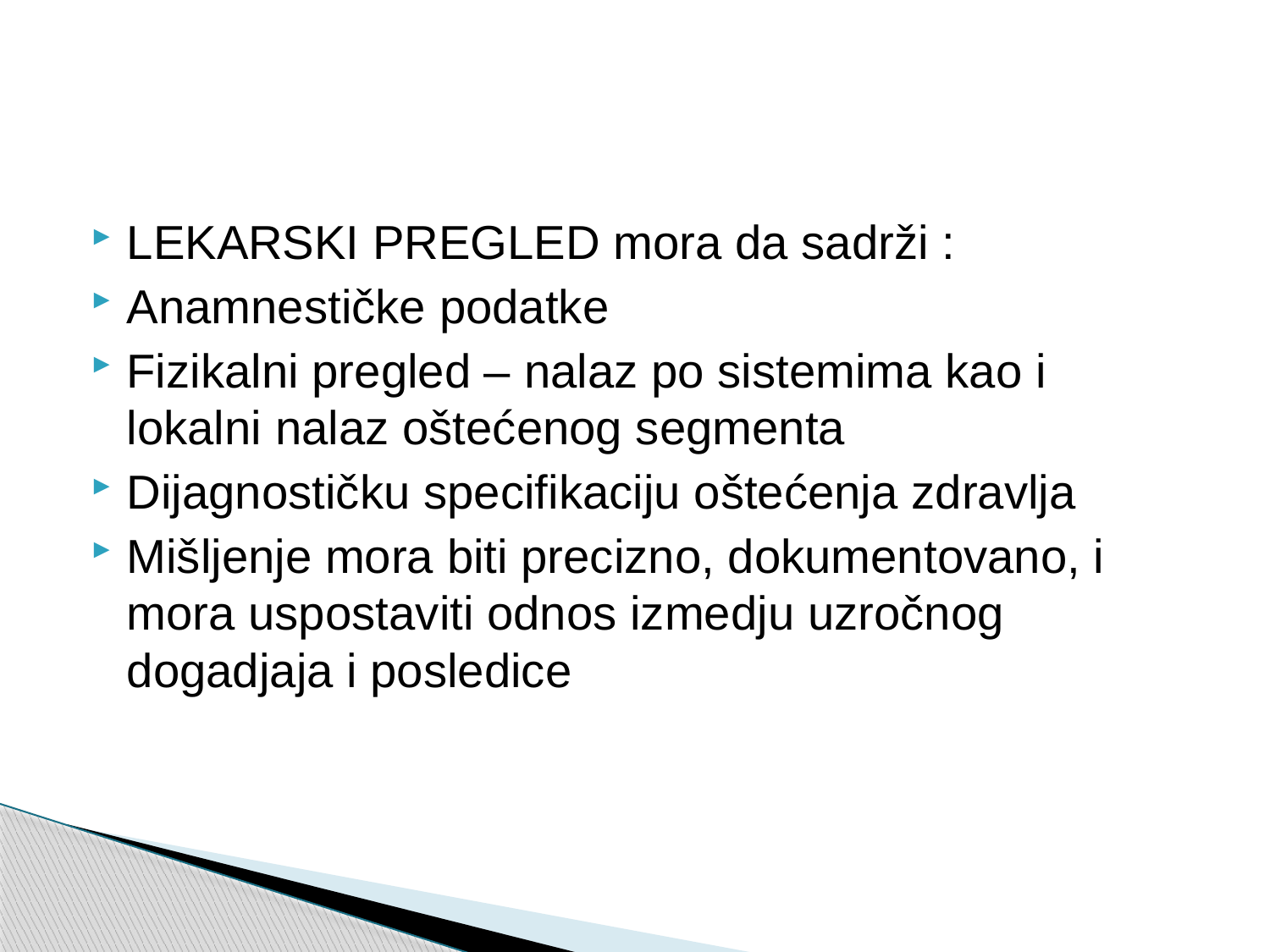

LEKARSKI PREGLED mora da sadrži :
Anamnestičke podatke
Fizikalni pregled – nalaz po sistemima kao i lokalni nalaz oštećenog segmenta
Dijagnostičku specifikaciju oštećenja zdravlja
Mišljenje mora biti precizno, dokumentovano, i mora uspostaviti odnos izmedju uzročnog dogadjaja i posledice